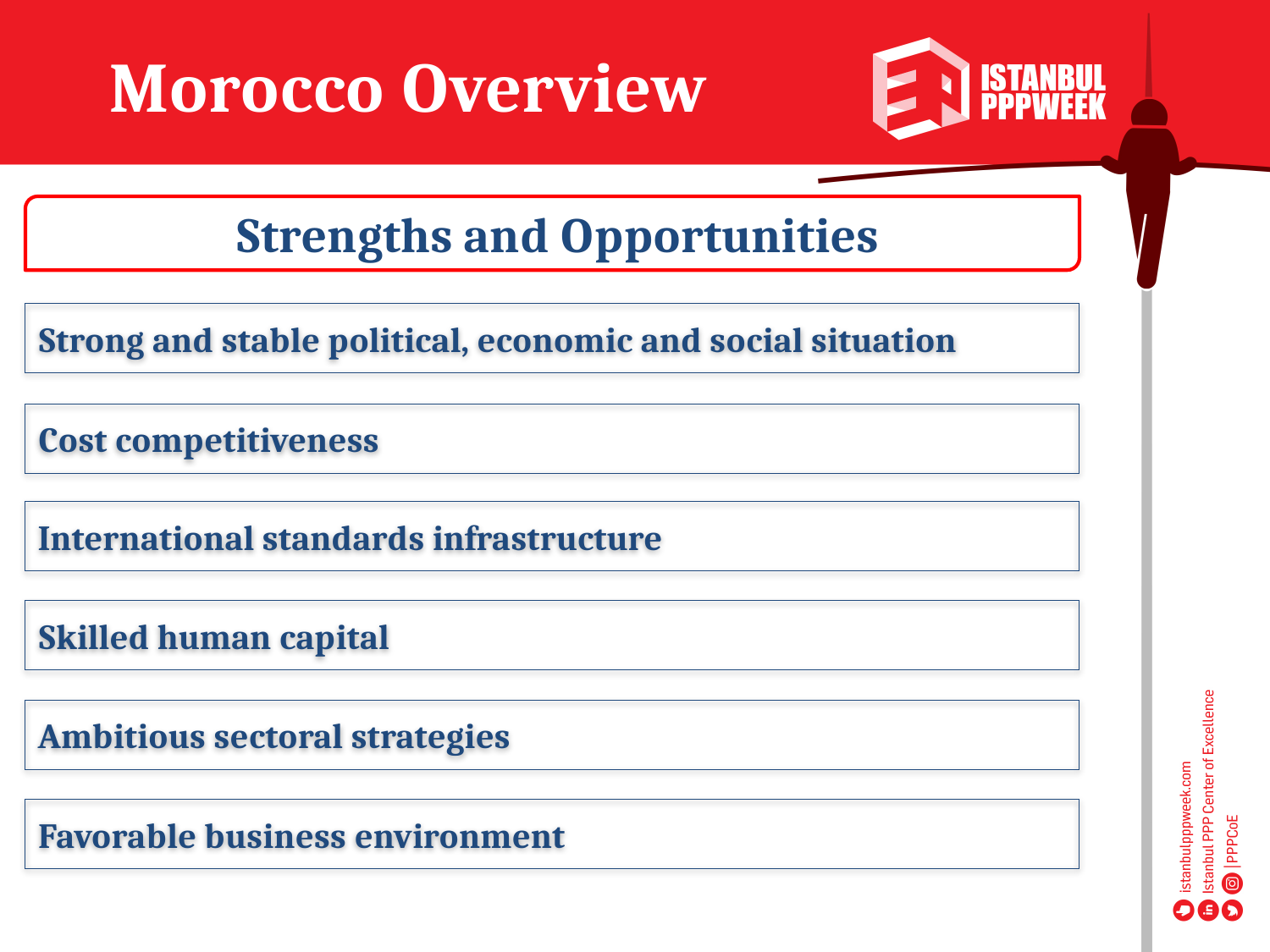

Morocco Overview
 Strengths and Opportunities
Strong and stable political, economic and social situation
Cost competitiveness
International standards infrastructure
Skilled human capital
Ambitious sectoral strategies
Favorable business environment